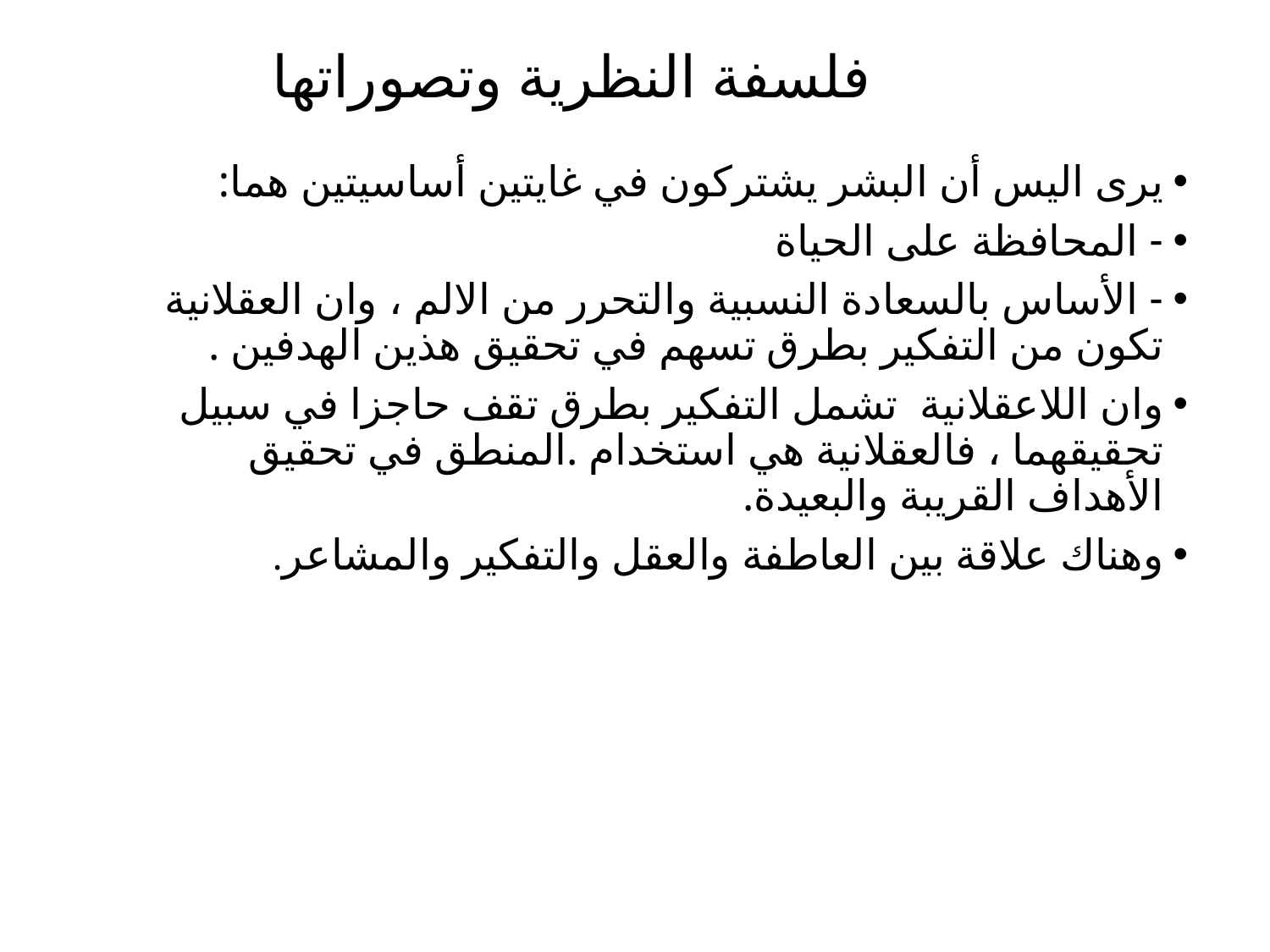

# فلسفة النظرية وتصوراتها
يرى اليس أن البشر يشتركون في غايتين أساسيتين هما:
- المحافظة على الحياة
- الأساس بالسعادة النسبية والتحرر من الالم ، وان العقلانية تكون من التفكير بطرق تسهم في تحقيق هذين الهدفين .
وان اللاعقلانية  تشمل التفكير بطرق تقف حاجزا في سبيل تحقيقهما ، فالعقلانية هي استخدام .المنطق في تحقيق الأهداف القريبة والبعيدة.
وهناك علاقة بين العاطفة والعقل والتفكير والمشاعر.